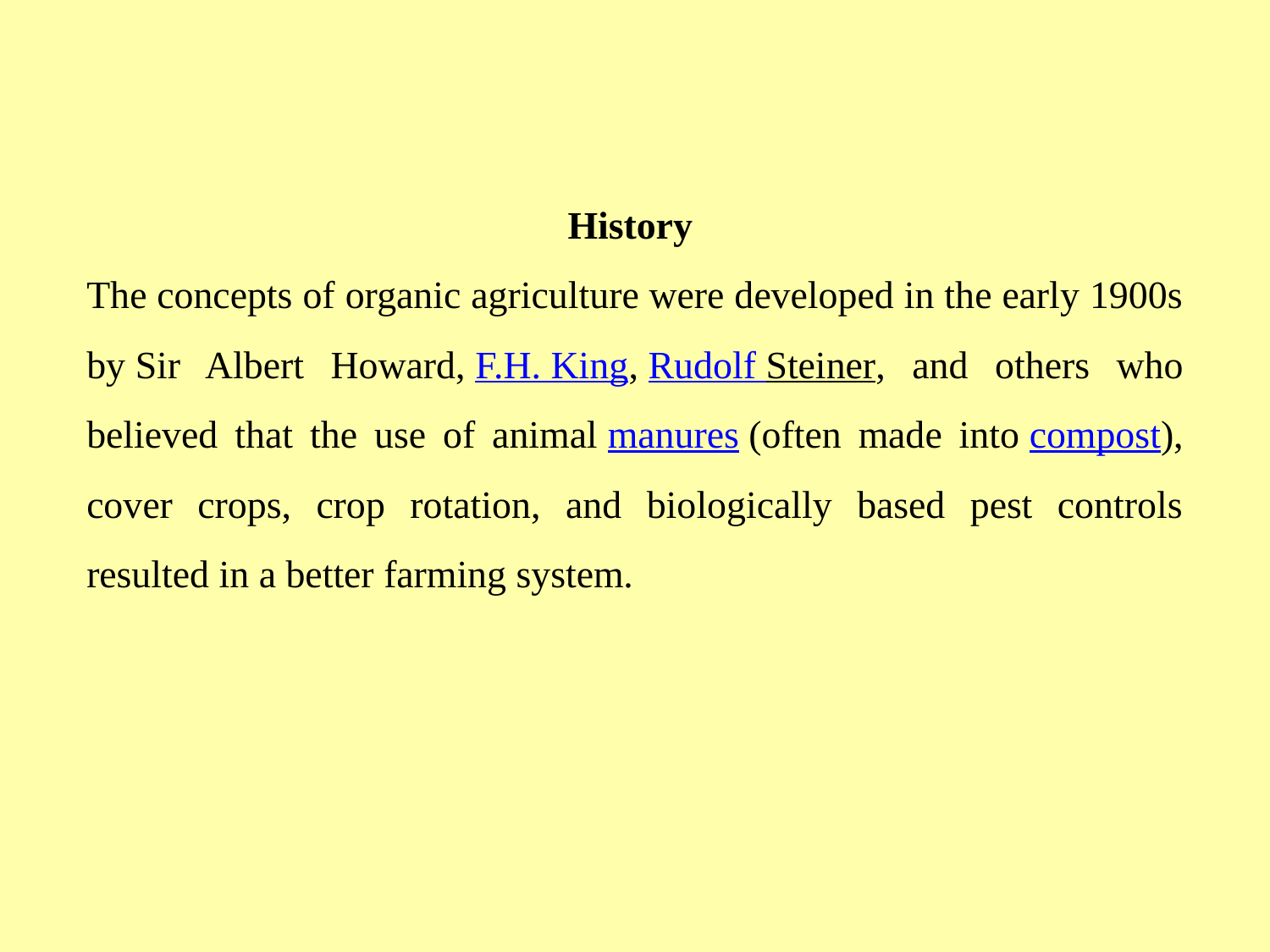

History
The concepts of organic agriculture were developed in the early 1900s by Sir Albert Howard, F.H. King, Rudolf Steiner, and others who believed that the use of animal manures (often made into compost), cover crops, crop rotation, and biologically based pest controls resulted in a better farming system.